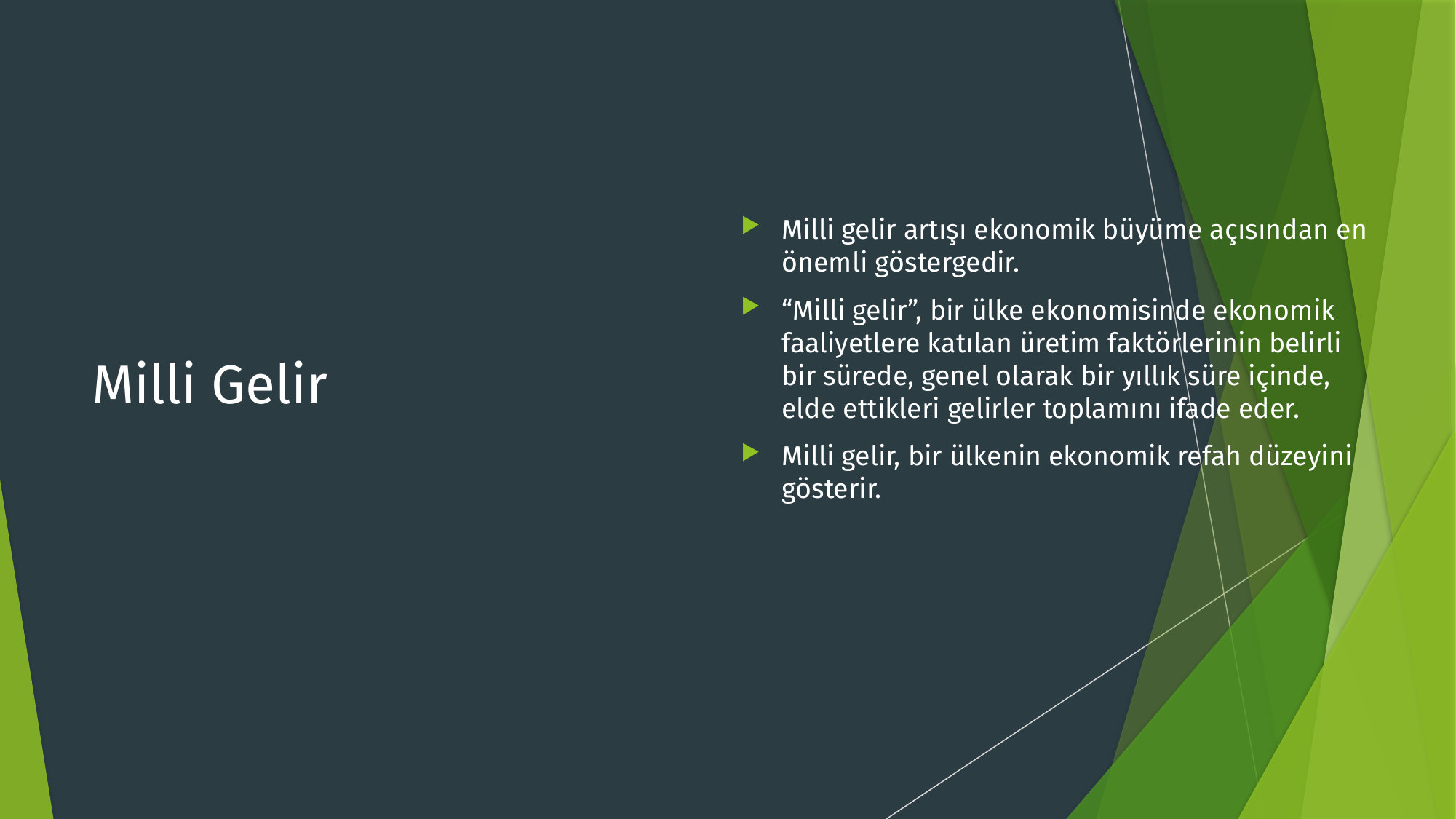

# Milli Gelir
Milli gelir artışı ekonomik büyüme açısından en önemli göstergedir.
“Milli gelir”, bir ülke ekonomisinde ekonomik faaliyetlere katılan üretim faktörlerinin belirli bir sürede, genel olarak bir yıllık süre içinde, elde ettikleri gelirler toplamını ifade eder.
Milli gelir, bir ülkenin ekonomik refah düzeyini gösterir.